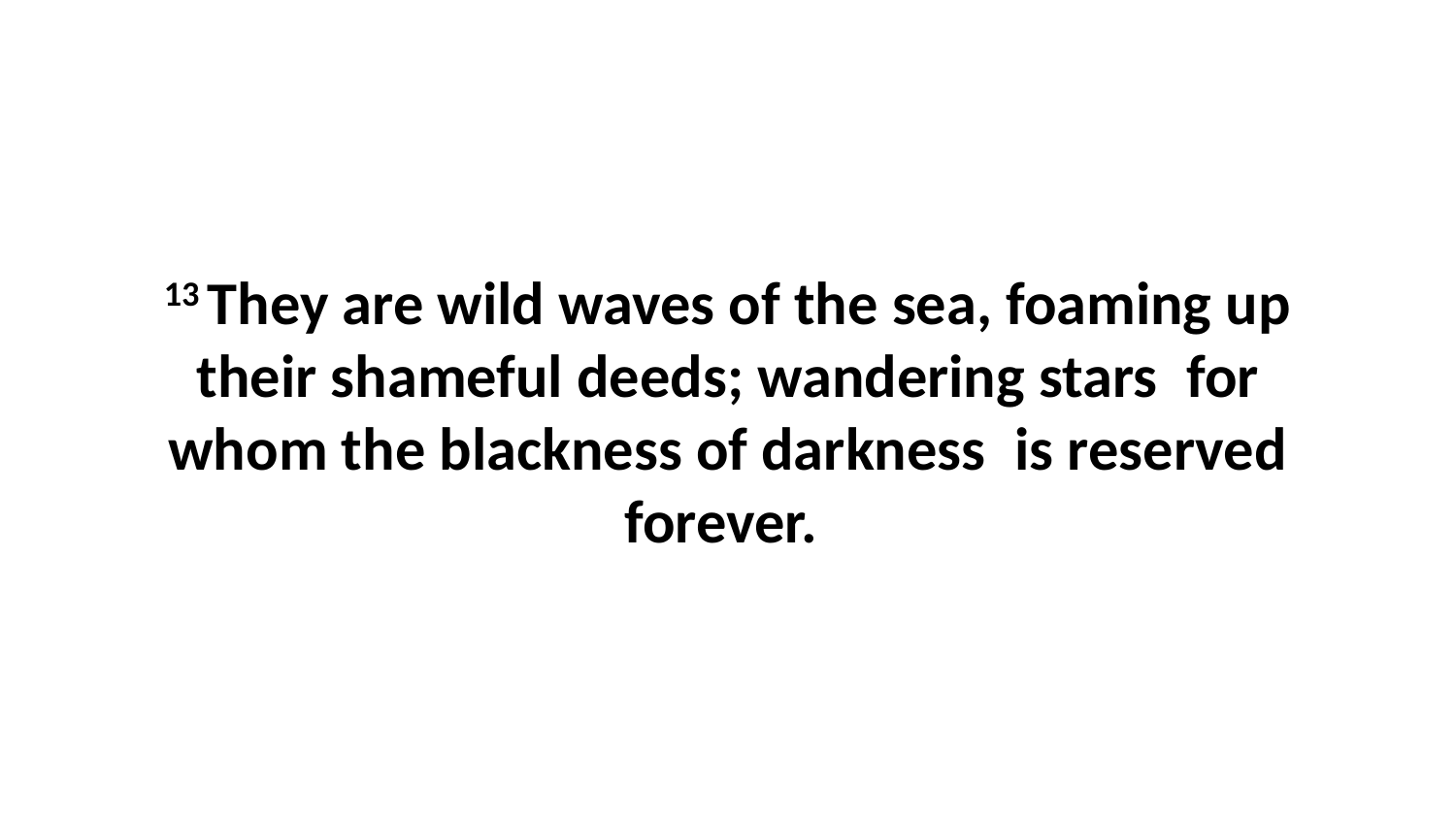

13 They are wild waves of the sea, foaming up their shameful deeds; wandering stars  for whom the blackness of darkness  is reserved forever.